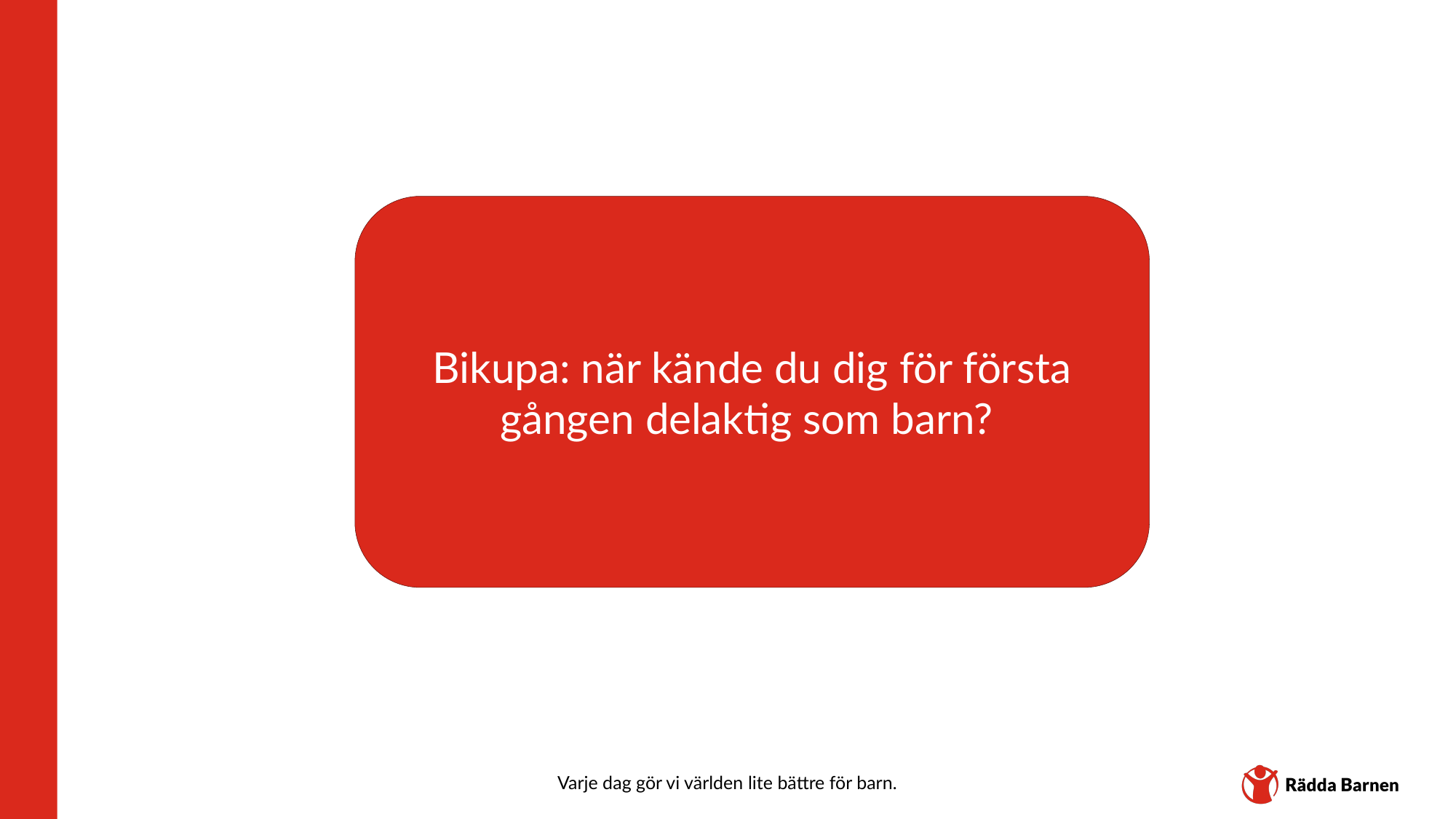

Bikupa: när kände du dig för första gången delaktig som barn?
Varje dag gör vi världen lite bättre för barn.